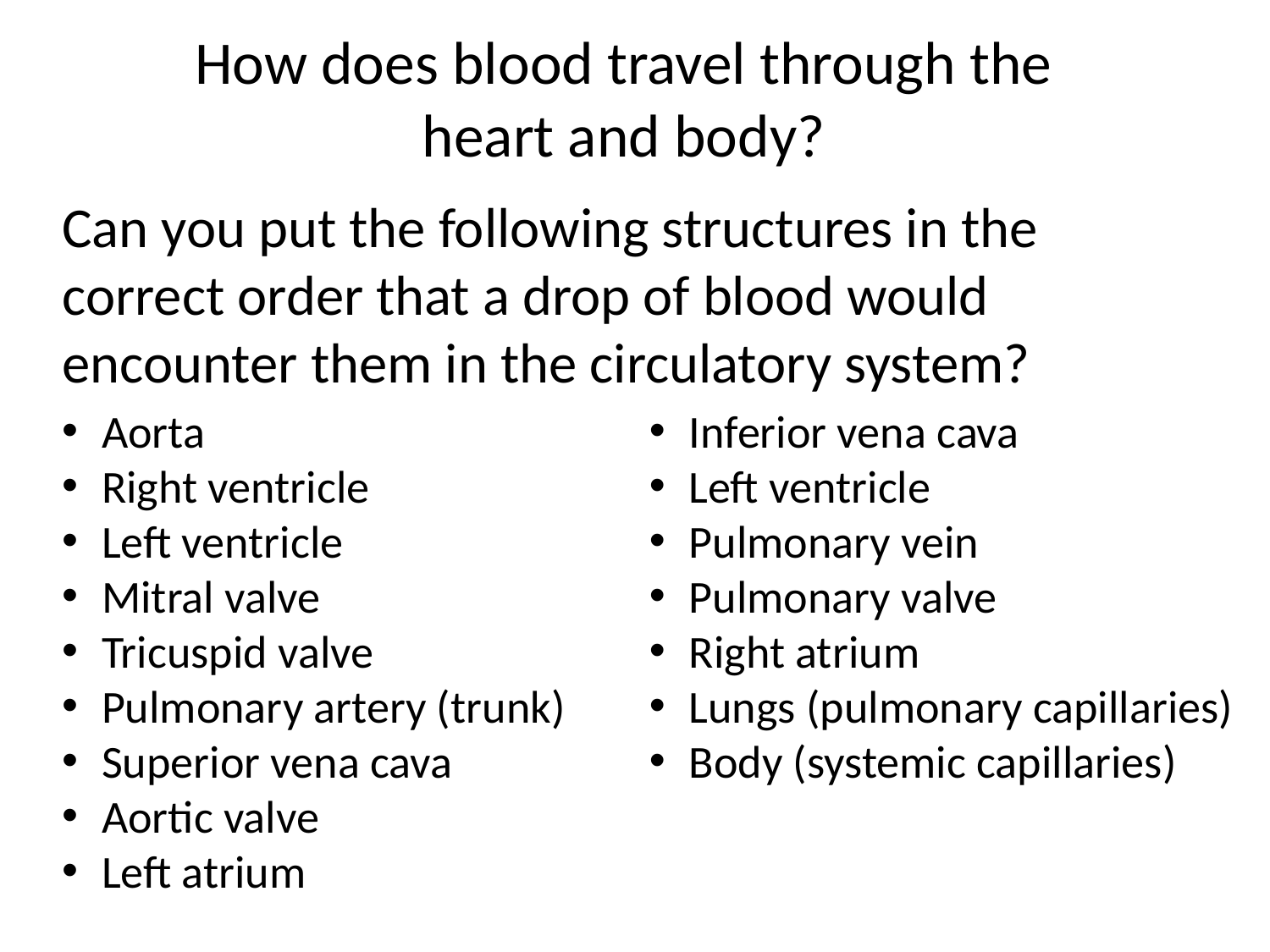

# How does blood travel through the heart and body?
Can you put the following structures in the correct order that a drop of blood would encounter them in the circulatory system?
Aorta
Right ventricle
Left ventricle
Mitral valve
Tricuspid valve
Pulmonary artery (trunk)
Superior vena cava
Aortic valve
Left atrium
Inferior vena cava
Left ventricle
Pulmonary vein
Pulmonary valve
Right atrium
Lungs (pulmonary capillaries)
Body (systemic capillaries)